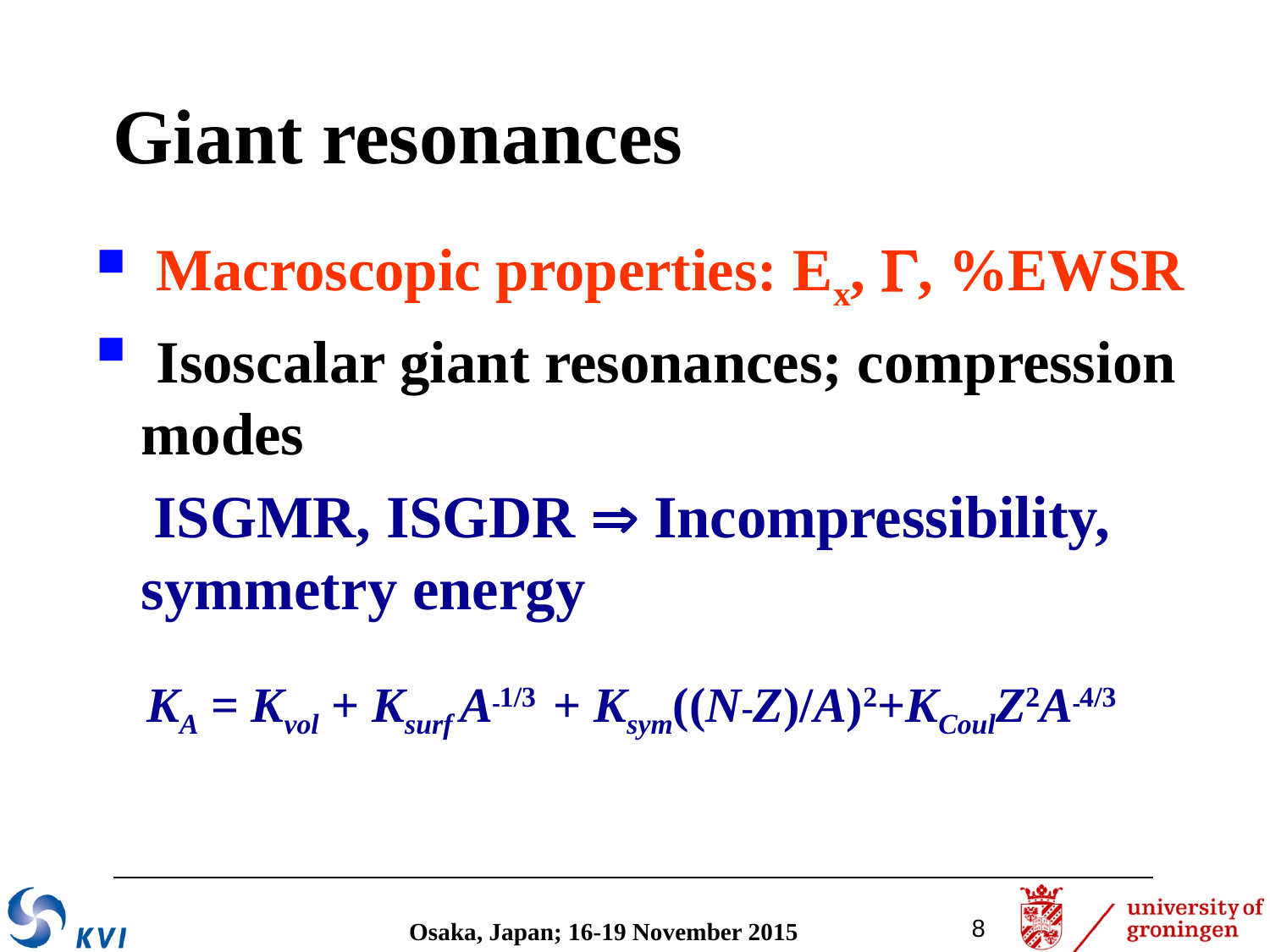

Giant resonances
 Macroscopic properties: Ex, Γ, %EWSR
 Isoscalar giant resonances; compression modes
    ISGMR, ISGDR ⇒ Incompressibility, symmetry energy

KA = Kvol + Ksurf A−1/3  + Ksym((N−Z)/A)2+KCoulZ2A−4/3